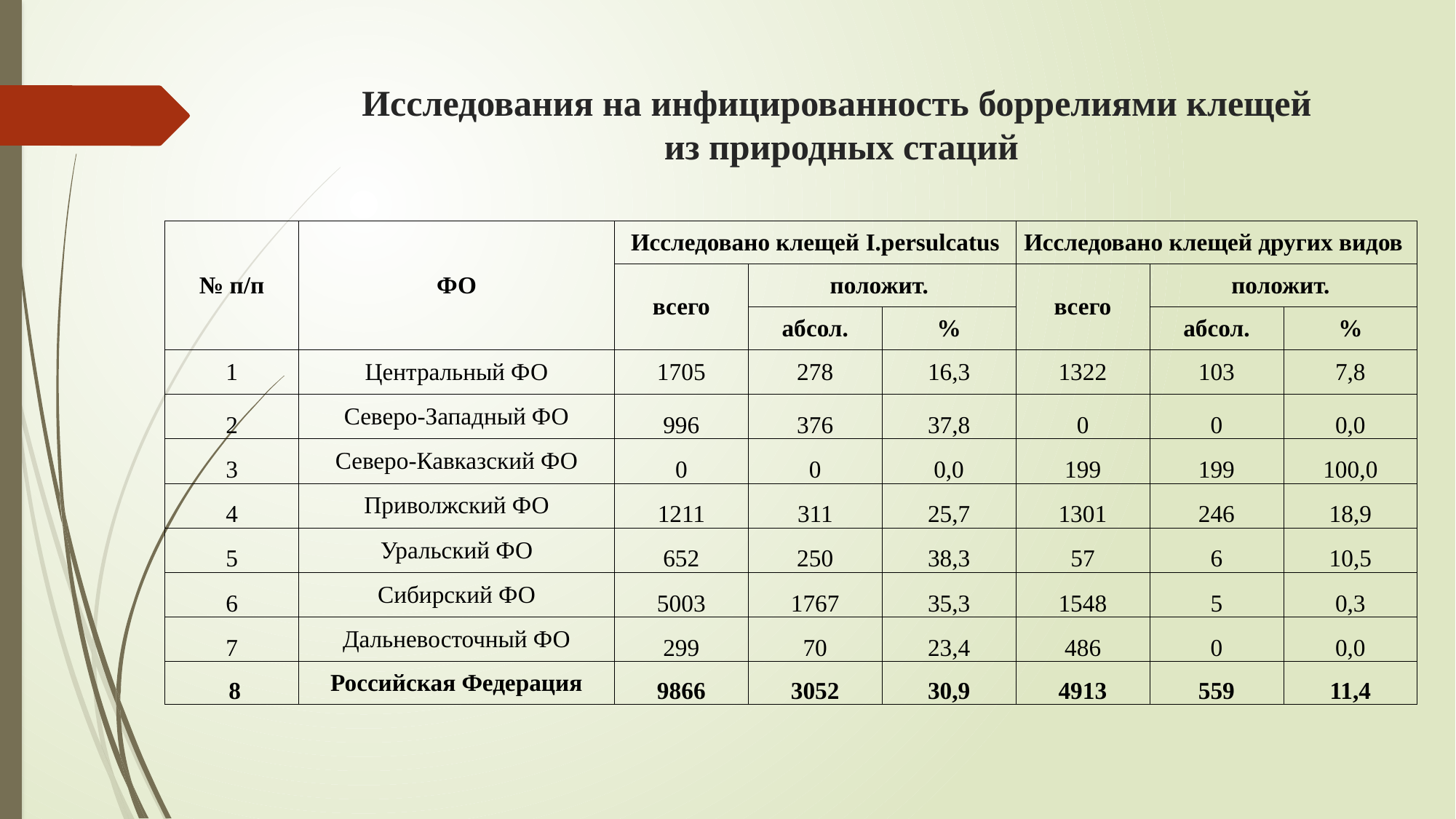

# Исследования на инфицированность боррелиями клещей из природных стаций
| № п/п | ФО | Исследовано клещей I.persulcatus |  |  | Исследовано клещей других видов |  |  |
| --- | --- | --- | --- | --- | --- | --- | --- |
|  |  | всего | положит. |  | всего | положит. |  |
|  |  |  | абсол. | % |  | абсол. | % |
| 1 | Центральный ФО | 1705 | 278 | 16,3 | 1322 | 103 | 7,8 |
| 2 | Северо-Западный ФО | 996 | 376 | 37,8 | 0 | 0 | 0,0 |
| 3 | Северо-Кавказский ФО | 0 | 0 | 0,0 | 199 | 199 | 100,0 |
| 4 | Приволжский ФО | 1211 | 311 | 25,7 | 1301 | 246 | 18,9 |
| 5 | Уральский ФО | 652 | 250 | 38,3 | 57 | 6 | 10,5 |
| 6 | Сибирский ФО | 5003 | 1767 | 35,3 | 1548 | 5 | 0,3 |
| 7 | Дальневосточный ФО | 299 | 70 | 23,4 | 486 | 0 | 0,0 |
| 8 | Российская Федерация | 9866 | 3052 | 30,9 | 4913 | 559 | 11,4 |